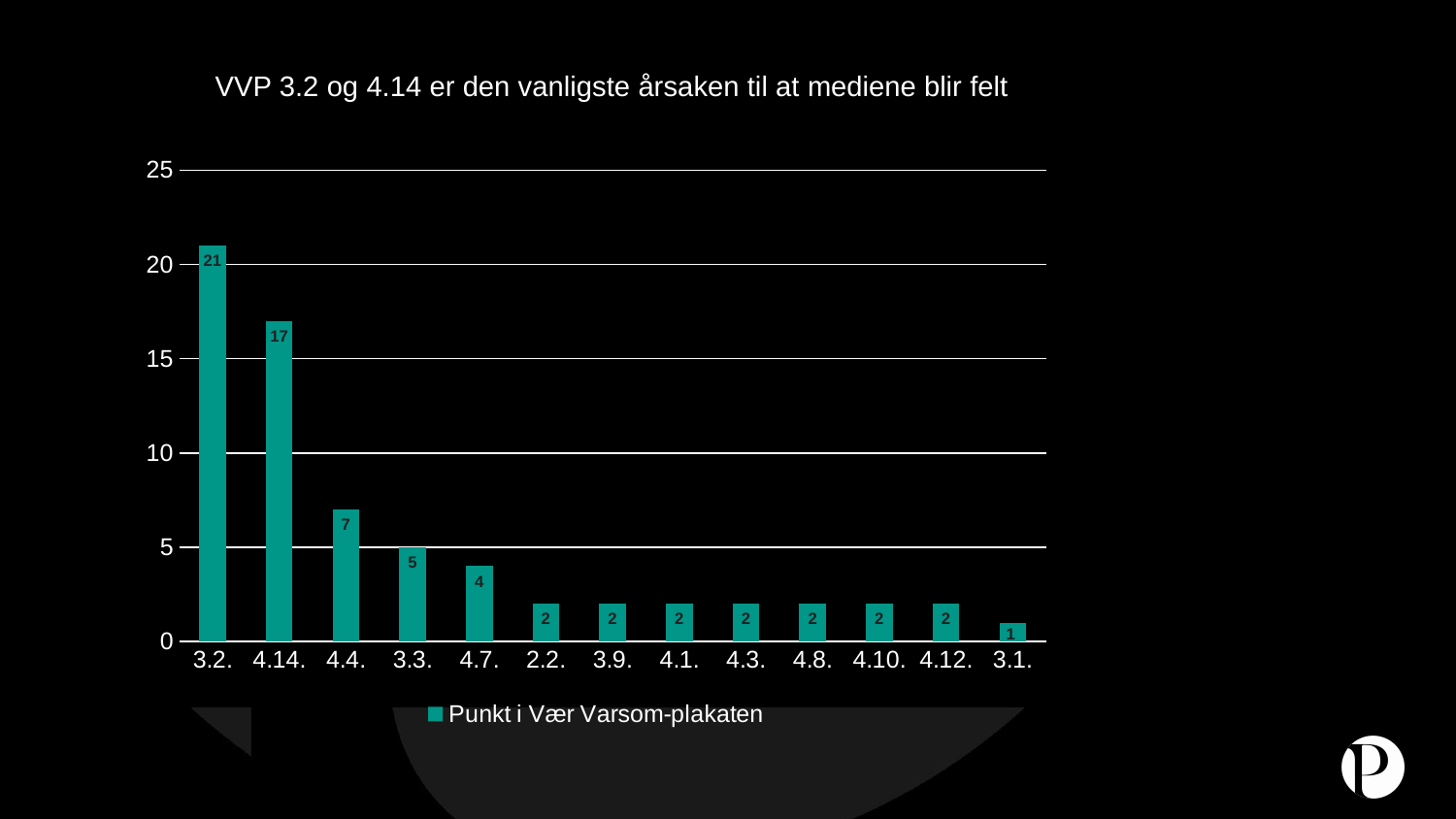

VVP 3.2 og 4.14 er den vanligste årsaken til at mediene blir felt

### Chart

| Category | Punkt i Vær Varsom-plakaten | Kolonne1 | Kolonne2 |
|---|---|---|---|
| 3.2. | 21.0 | None | None |
| 4.14. | 17.0 | None | None |
| 4.4. | 7.0 | None | None |
| 3.3. | 5.0 | None | None |
| 4.7. | 4.0 | None | None |
| 2.2. | 2.0 | None | None |
| 3.9. | 2.0 | None | None |
| 4.1. | 2.0 | None | None |
| 4.3. | 2.0 | None | None |
| 4.8. | 2.0 | None | None |
| 4.10. | 2.0 | None | None |
| 4.12. | 2.0 | None | None |
| 3.1. | 1.0 | None | None |